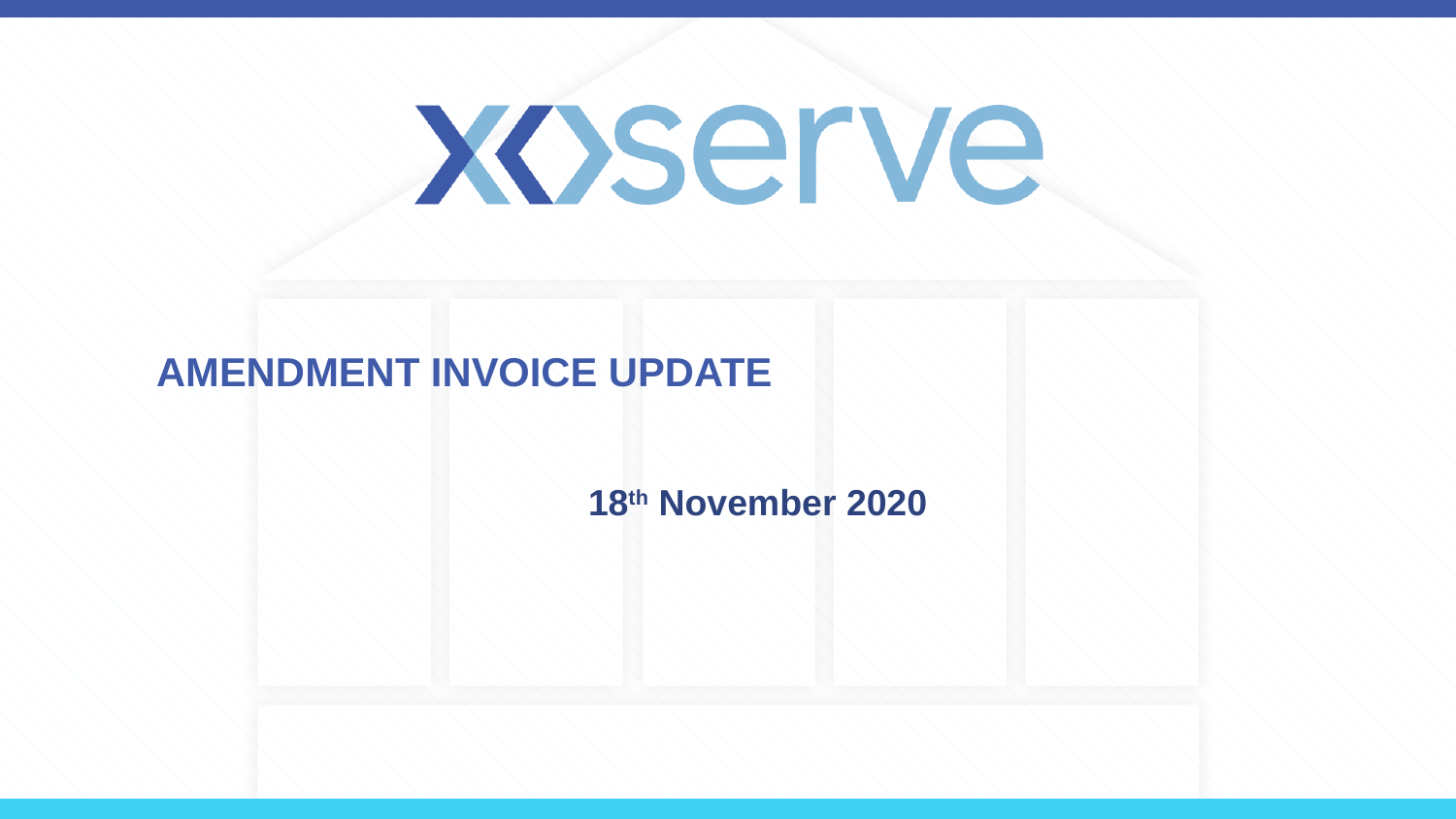

# Amendment Invoice Update
18th November 2020